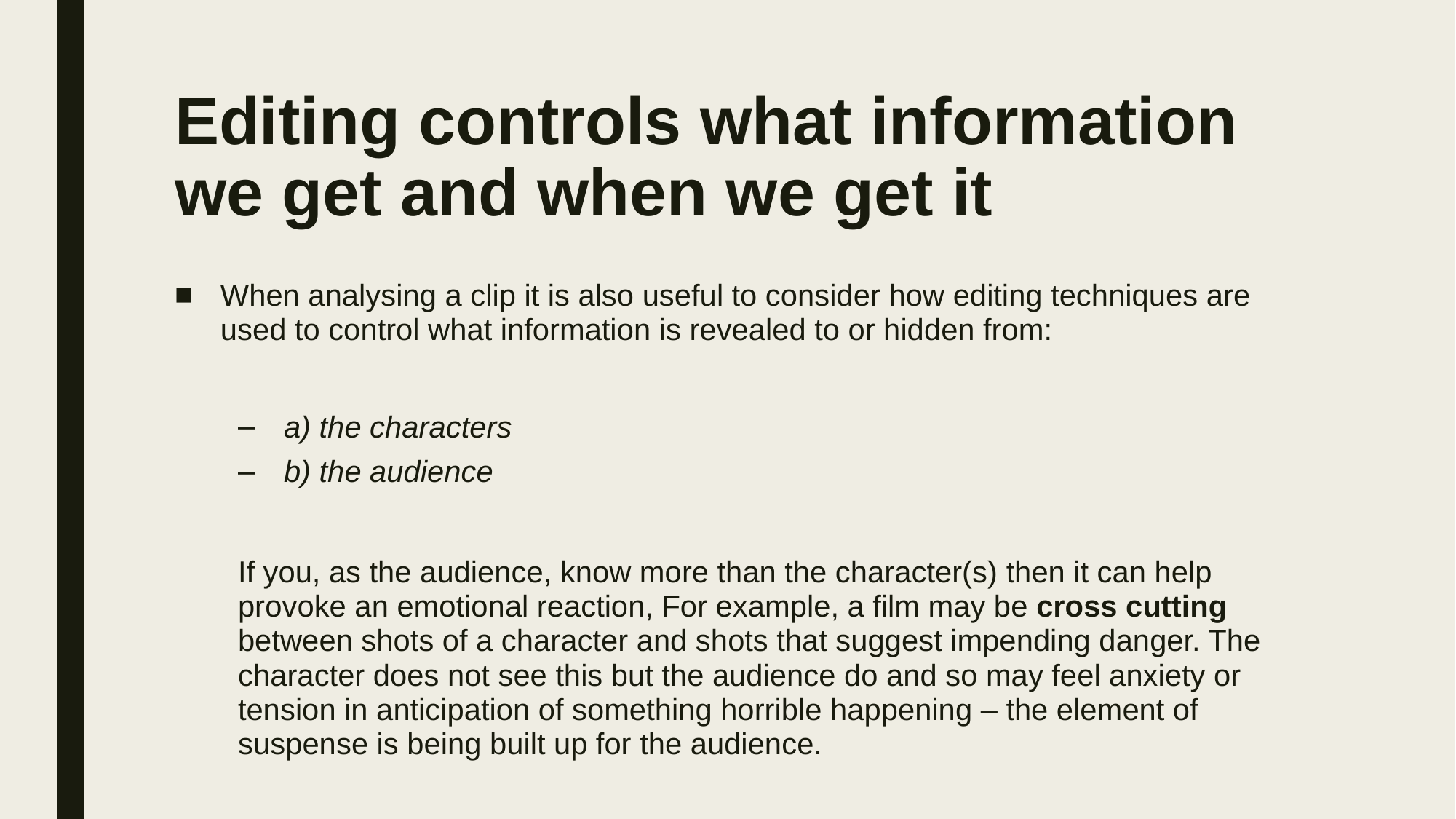

# Editing controls what information we get and when we get it
When analysing a clip it is also useful to consider how editing techniques are used to control what information is revealed to or hidden from:

a) the characters
b) the audience

If you, as the audience, know more than the character(s) then it can help provoke an emotional reaction, For example, a film may be cross cutting between shots of a character and shots that suggest impending danger. The character does not see this but the audience do and so may feel anxiety or tension in anticipation of something horrible happening – the element of suspense is being built up for the audience.